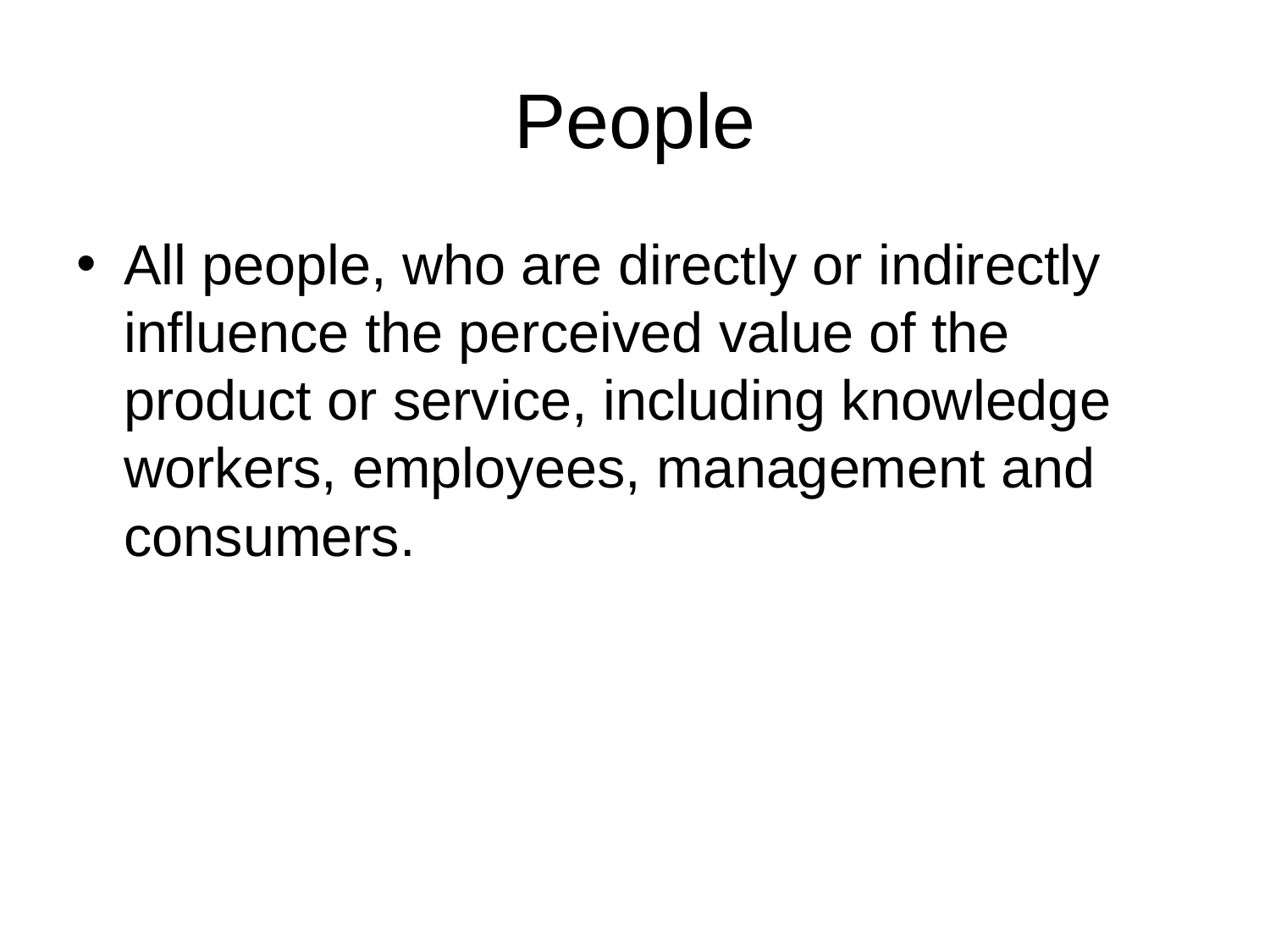

# People
All people, who are directly or indirectly influence the perceived value of the product or service, including knowledge workers, employees, management and consumers.